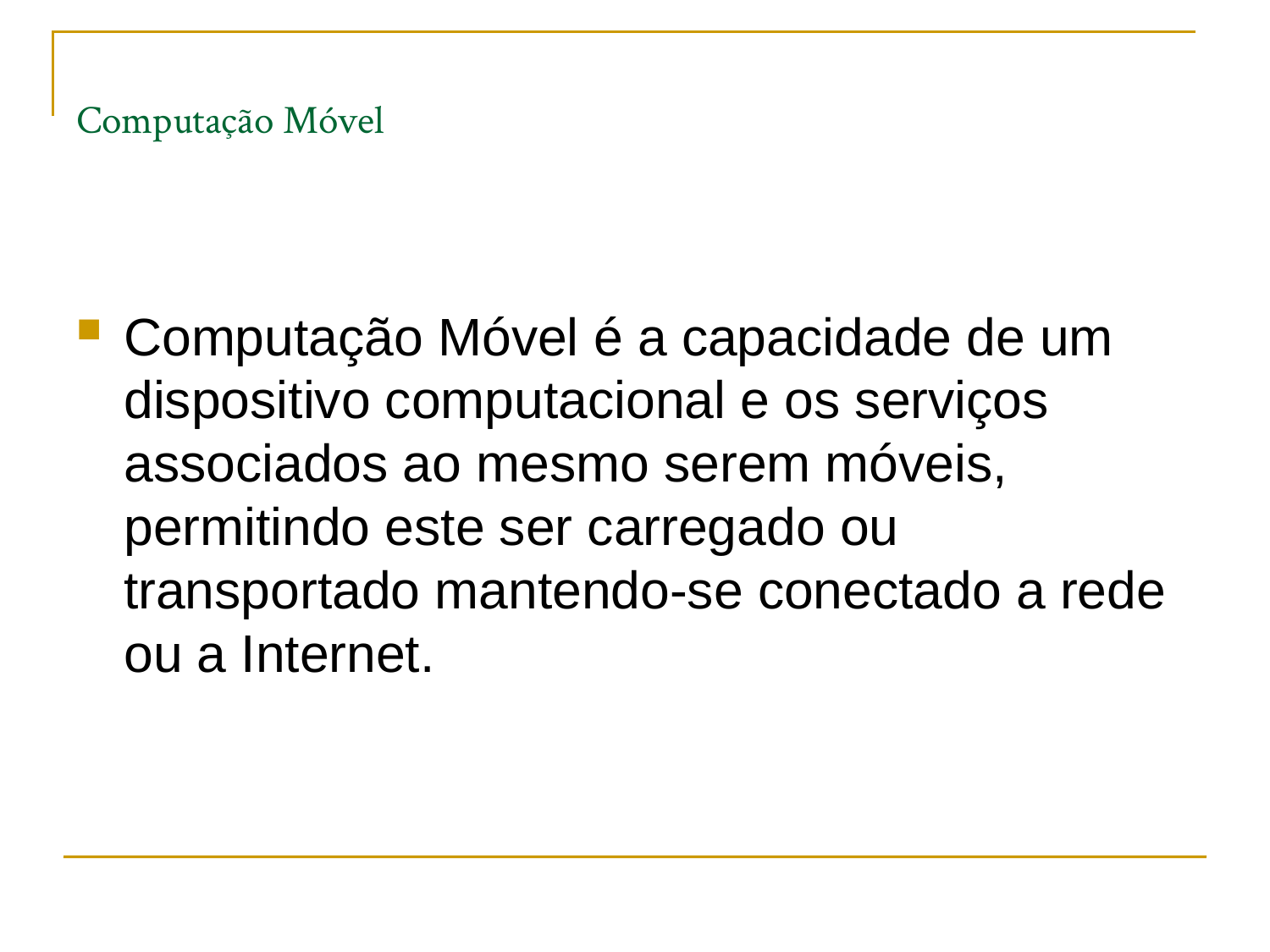

# Computação Móvel

Computação Móvel é a capacidade de um dispositivo computacional e os serviços associados ao mesmo serem móveis, permitindo este ser carregado ou transportado mantendo-se conectado a rede ou a Internet.